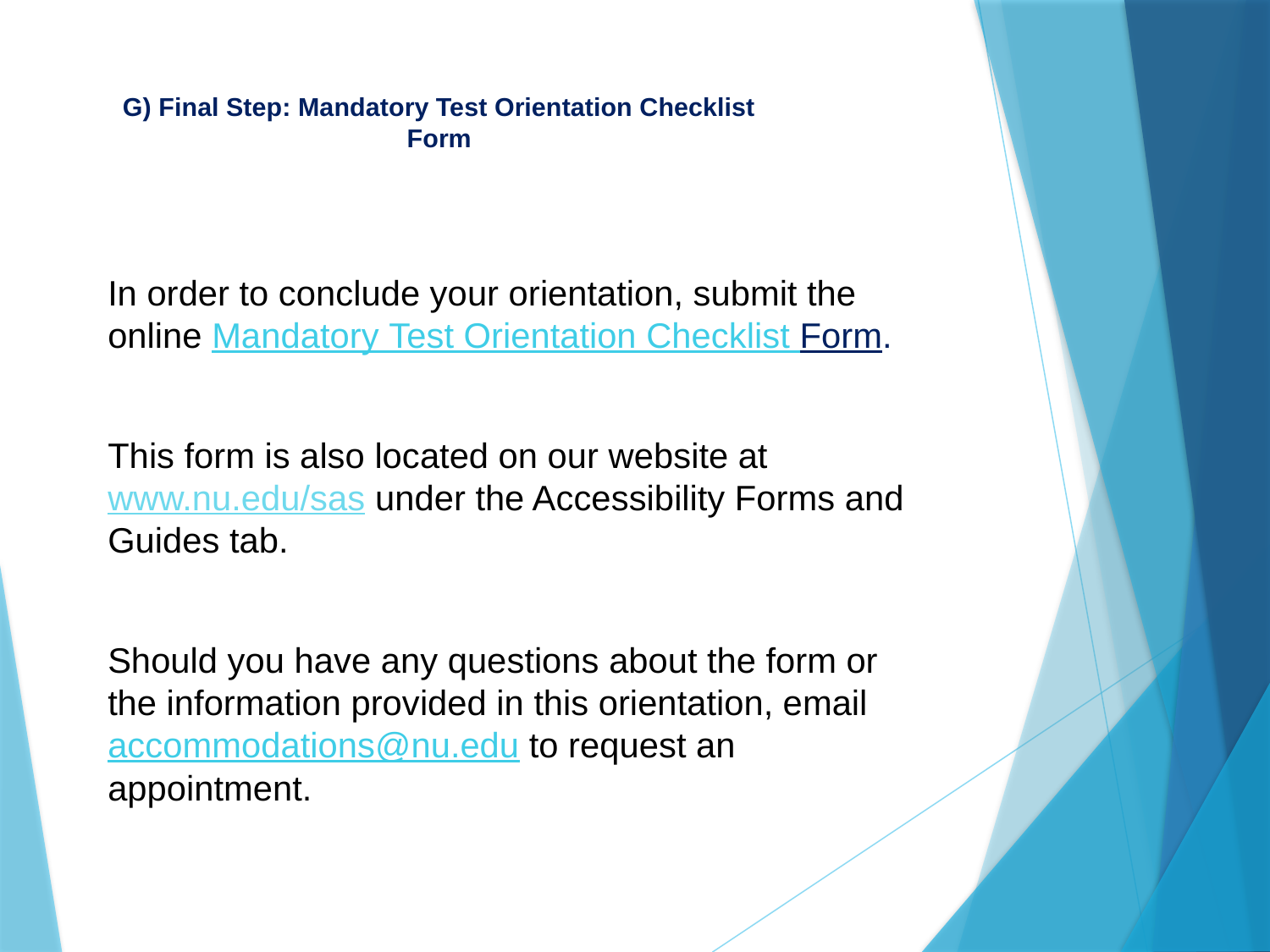

# G) Final Step: Mandatory Test Orientation Checklist Form
In order to conclude your orientation, submit the online Mandatory Test Orientation Checklist Form.

This form is also located on our website at www.nu.edu/sas under the Accessibility Forms and Guides tab.

Should you have any questions about the form or the information provided in this orientation, email accommodations@nu.edu to request an appointment.